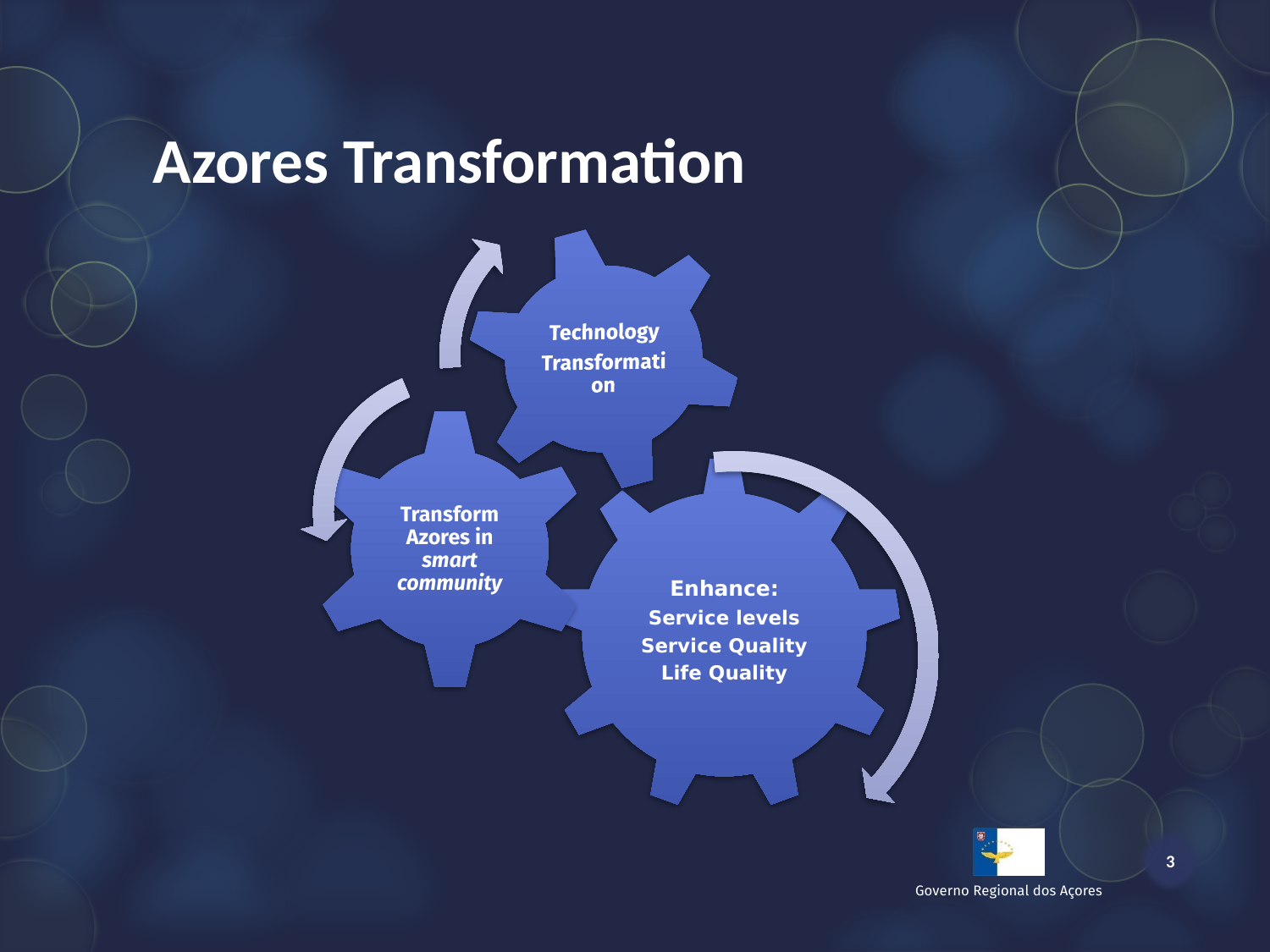

# Azores Transformation
Enhance:
Service levels
Service Quality
Life Quality
Transform Azores in smart community
Technology
Transformation
3